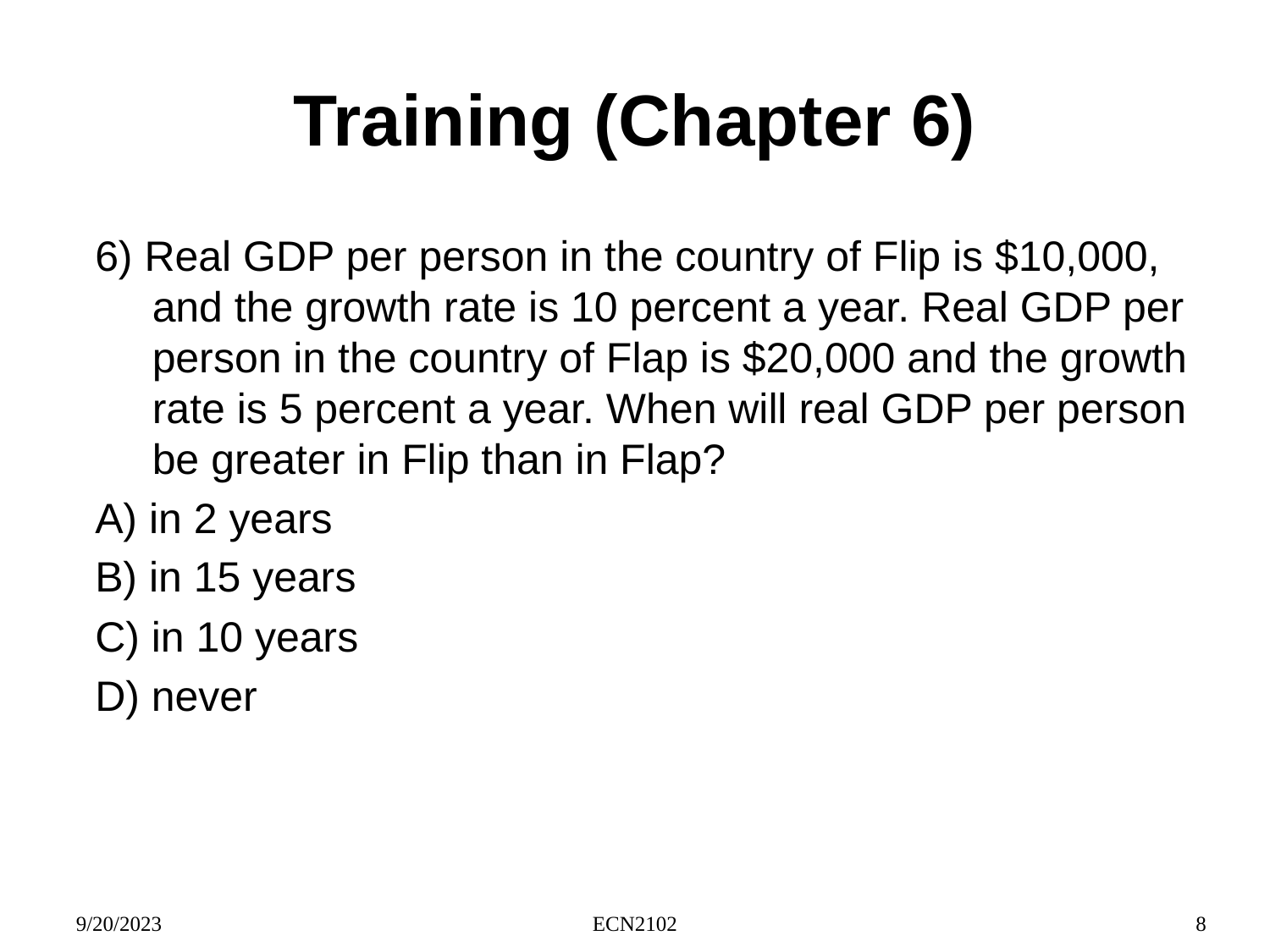

# Training (Chapter 6)
6) Real GDP per person in the country of Flip is $10,000, and the growth rate is 10 percent a year. Real GDP per person in the country of Flap is $20,000 and the growth rate is 5 percent a year. When will real GDP per person be greater in Flip than in Flap?
A) in 2 years
B) in 15 years
C) in 10 years
D) never

9/20/2023
ECN2102
8